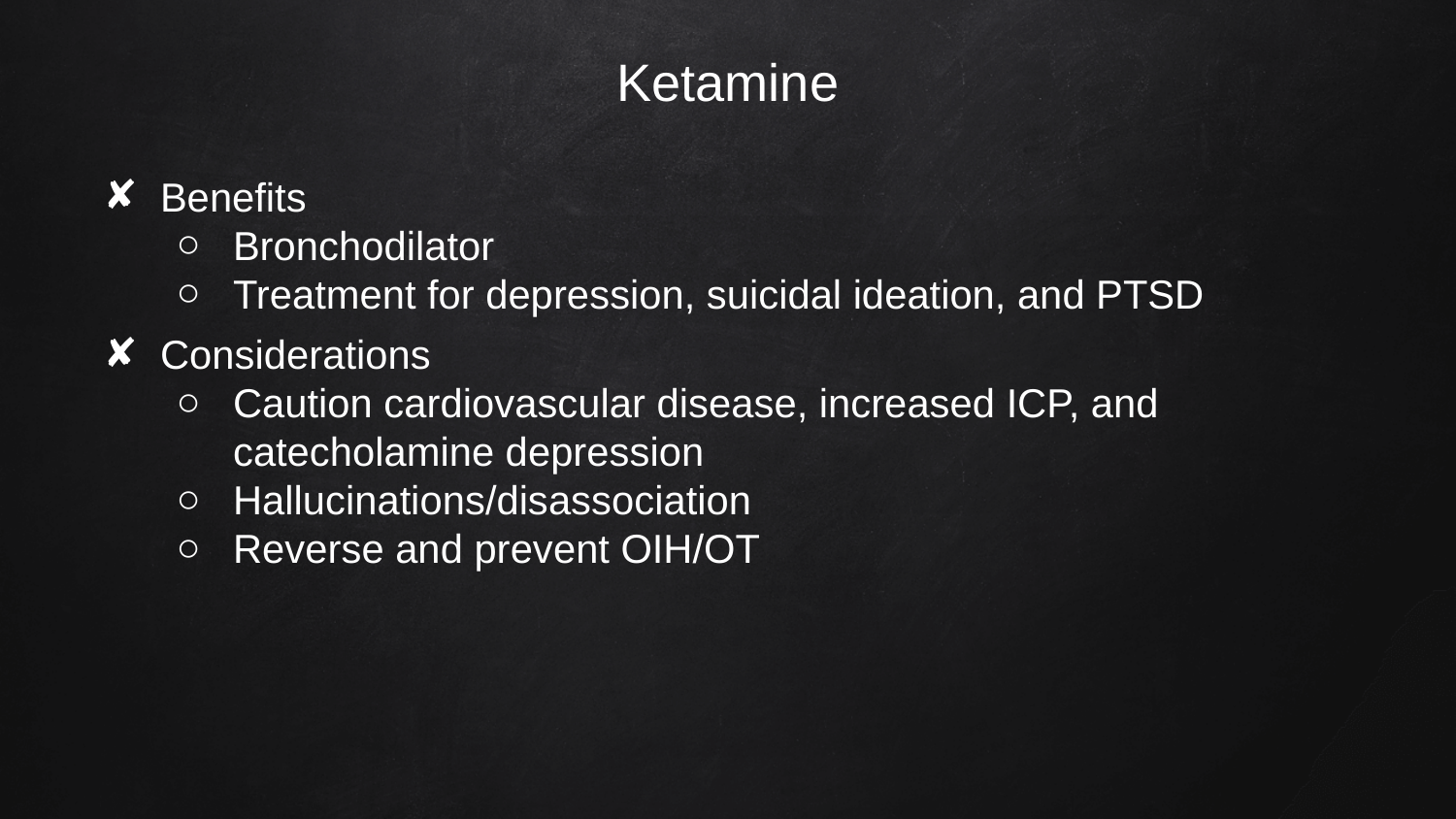

# Ketamine
Benefits
Bronchodilator
Treatment for depression, suicidal ideation, and PTSD
Considerations
Caution cardiovascular disease, increased ICP, and catecholamine depression
Hallucinations/disassociation
Reverse and prevent OIH/OT